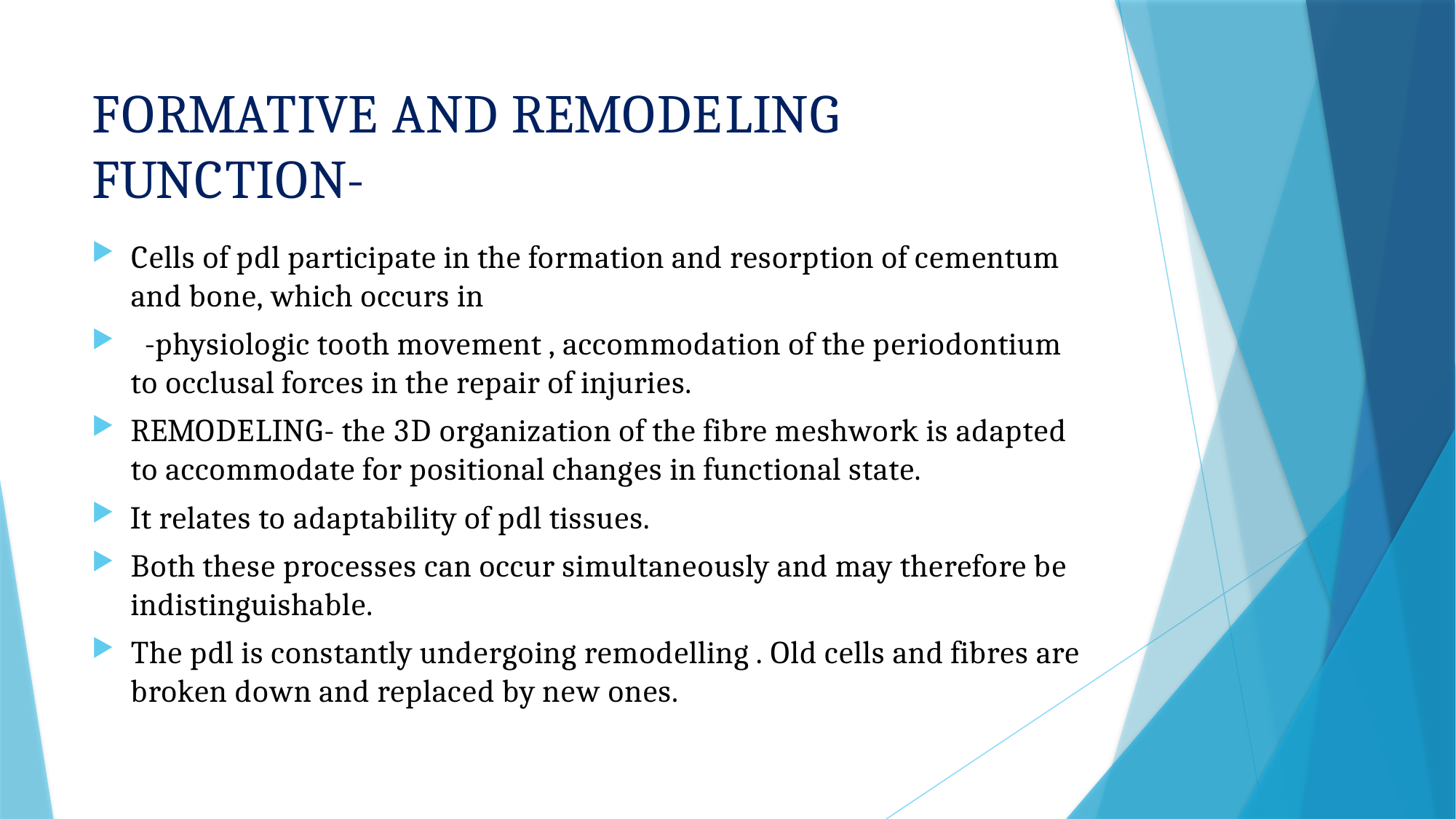

# FORMATIVE AND REMODELING FUNCTION-
Cells of pdl participate in the formation and resorption of cementum and bone, which occurs in
  -physiologic tooth movement , accommodation of the periodontium to occlusal forces in the repair of injuries.
REMODELING- the 3D organization of the fibre meshwork is adapted to accommodate for positional changes in functional state.
It relates to adaptability of pdl tissues.
Both these processes can occur simultaneously and may therefore be indistinguishable.
The pdl is constantly undergoing remodelling . Old cells and fibres are broken down and replaced by new ones.